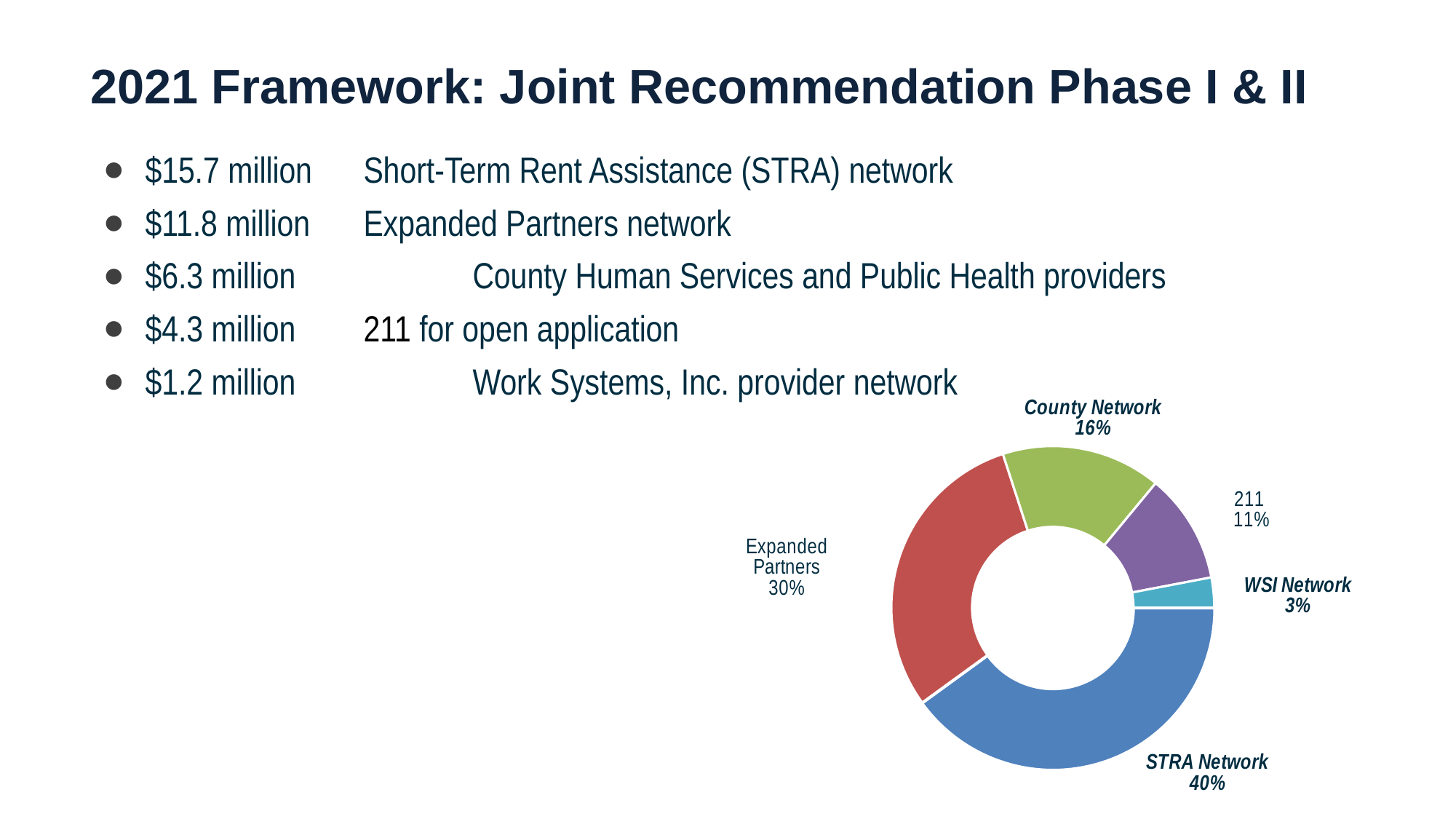

2021 Framework: Joint Recommendation Phase I & II
$15.7 million	Short-Term Rent Assistance (STRA) network
$11.8 million 	Expanded Partners network
$6.3 million		County Human Services and Public Health providers
$4.3 million-   	211 for open application
$1.2 million		Work Systems, Inc. provider network

### Chart

| Category |  |
|---|---|
| STRA Network | 0.4 |
| Expanded Partner | 0.3 |
| County Network | 0.16 |
| 211 Lottery | 0.11 |
| WSI Network | 0.03 |